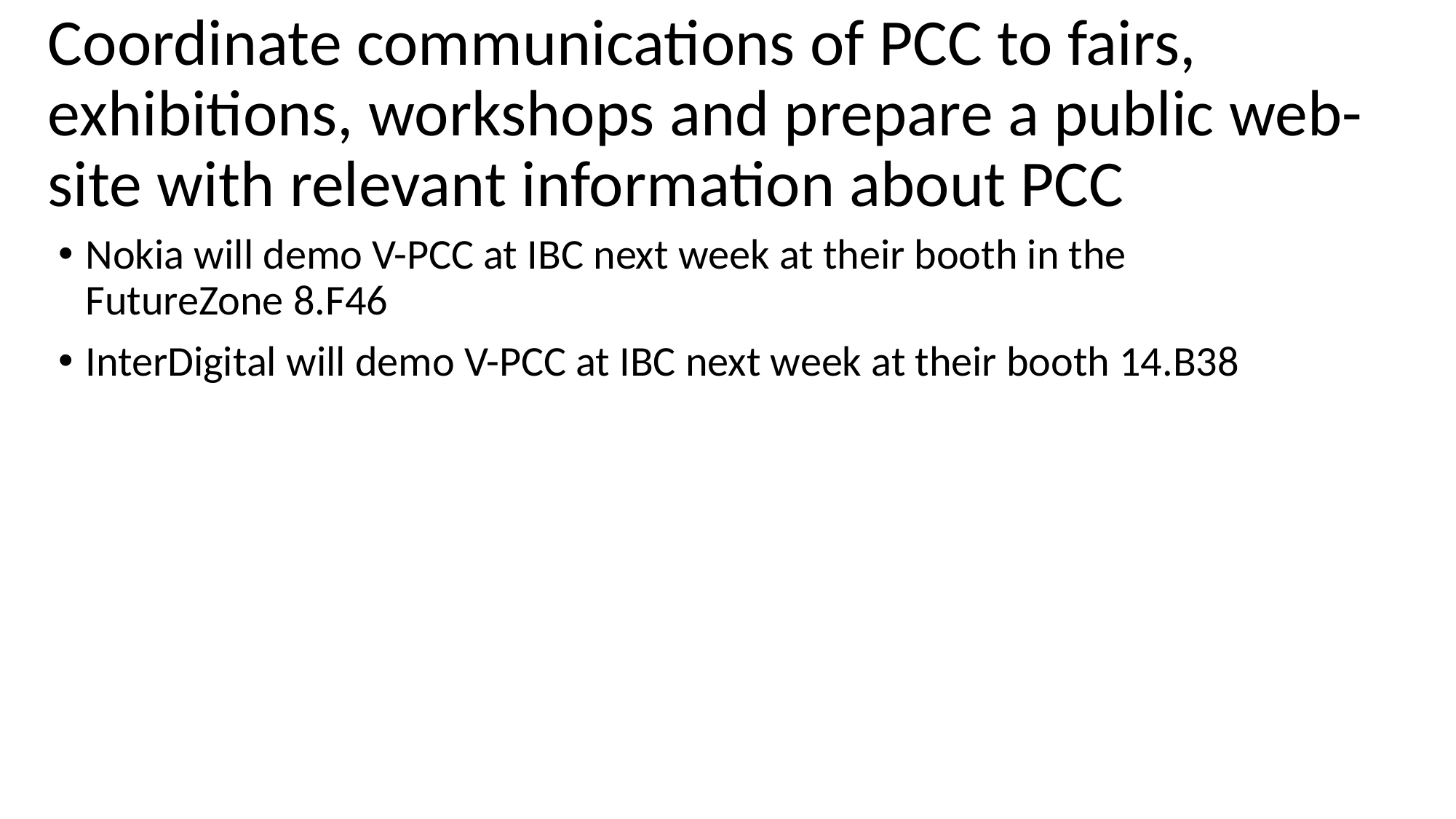

# Coordinate communications of PCC to fairs, exhibitions, workshops and prepare a public web-site with relevant information about PCC
Nokia will demo V-PCC at IBC next week at their booth in the FutureZone 8.F46
InterDigital will demo V-PCC at IBC next week at their booth 14.B38